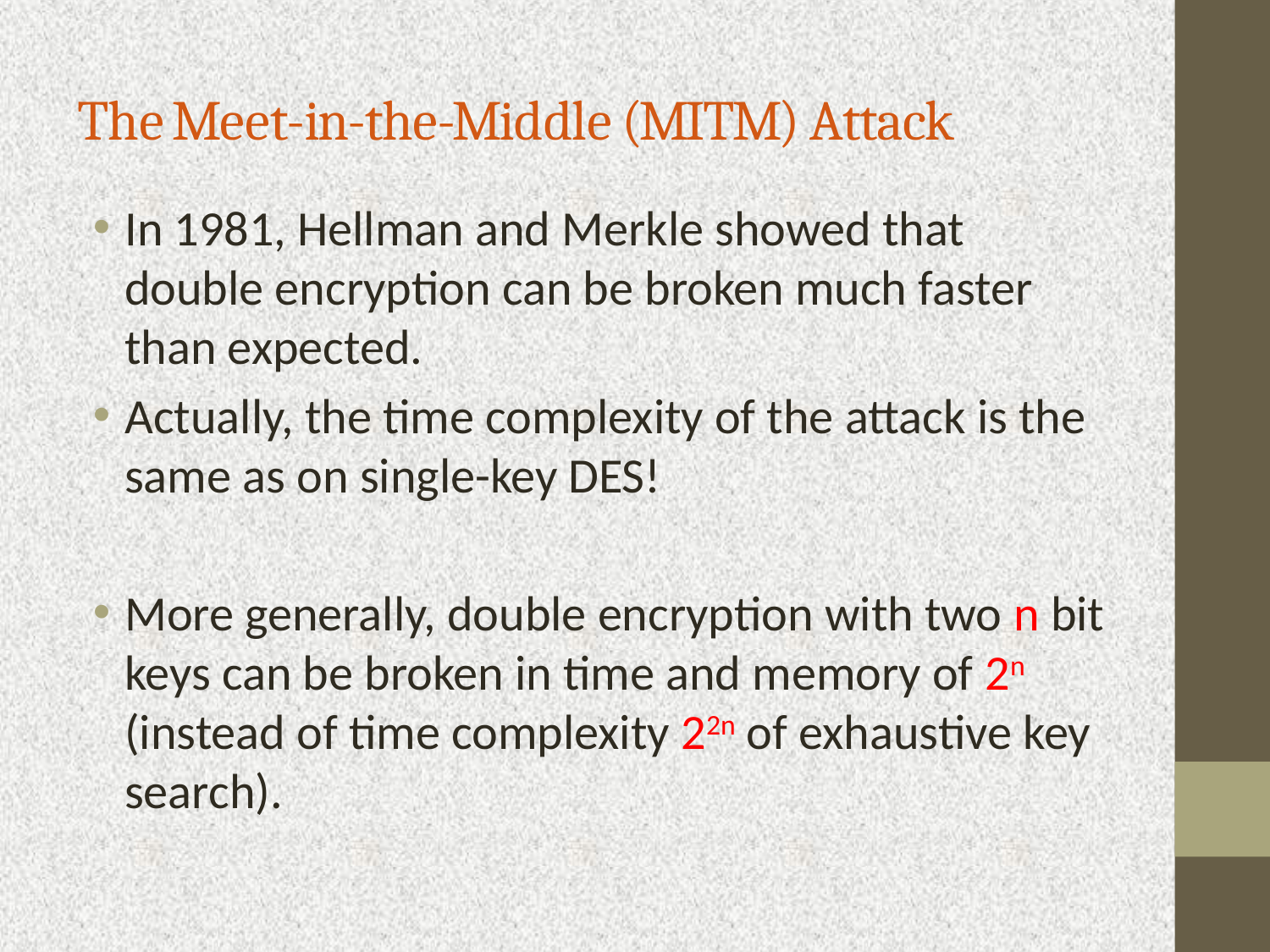

# The Meet-in-the-Middle (MITM) Attack
In 1981, Hellman and Merkle showed that double encryption can be broken much faster than expected.
Actually, the time complexity of the attack is the same as on single-key DES!

More generally, double encryption with two n bit keys can be broken in time and memory of 2n (instead of time complexity 22n of exhaustive key search).